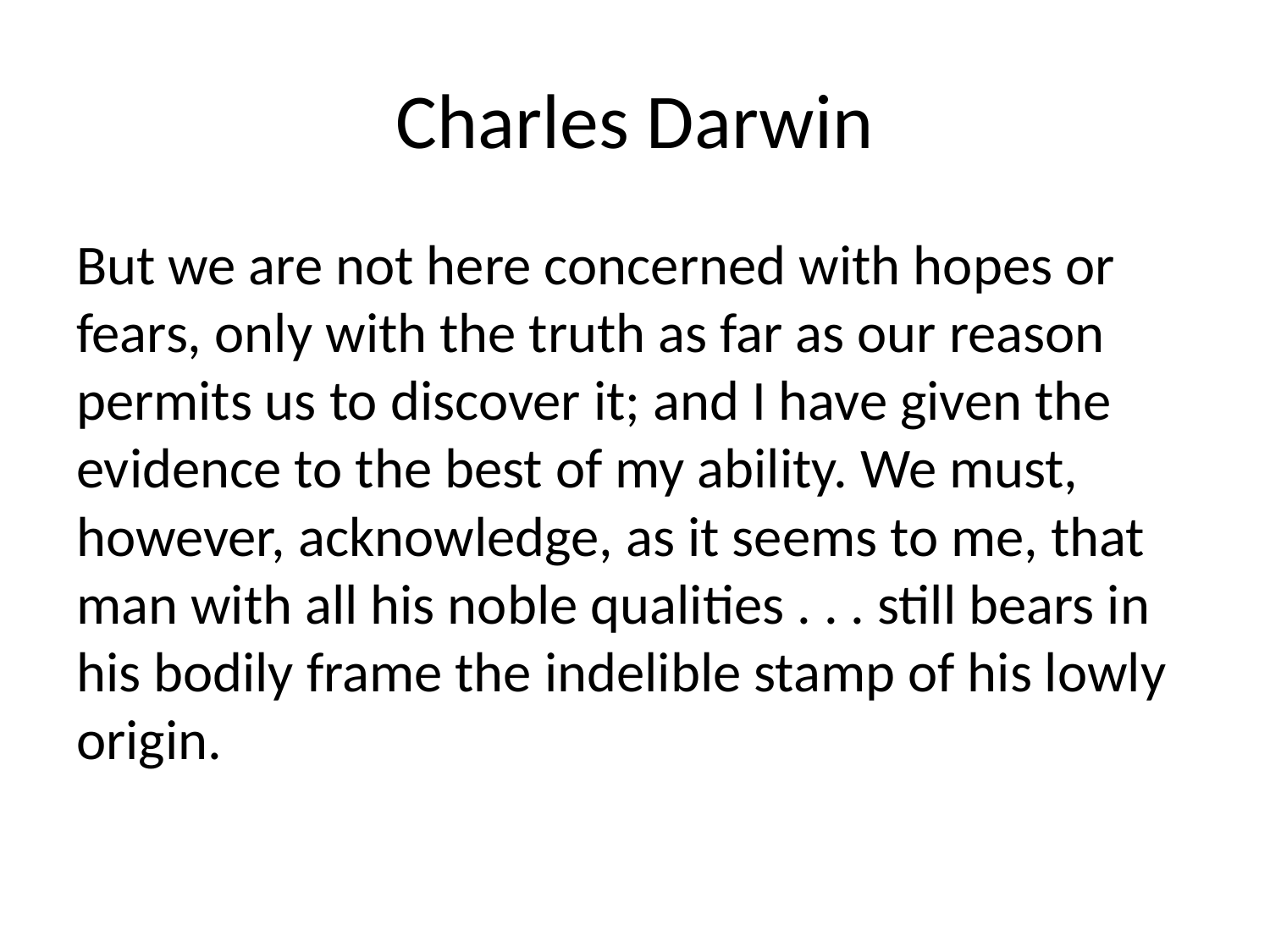

# Charles Darwin
But we are not here concerned with hopes or fears, only with the truth as far as our reason permits us to discover it; and I have given the evidence to the best of my ability. We must, however, acknowledge, as it seems to me, that man with all his noble qualities . . . still bears in his bodily frame the indelible stamp of his lowly origin.